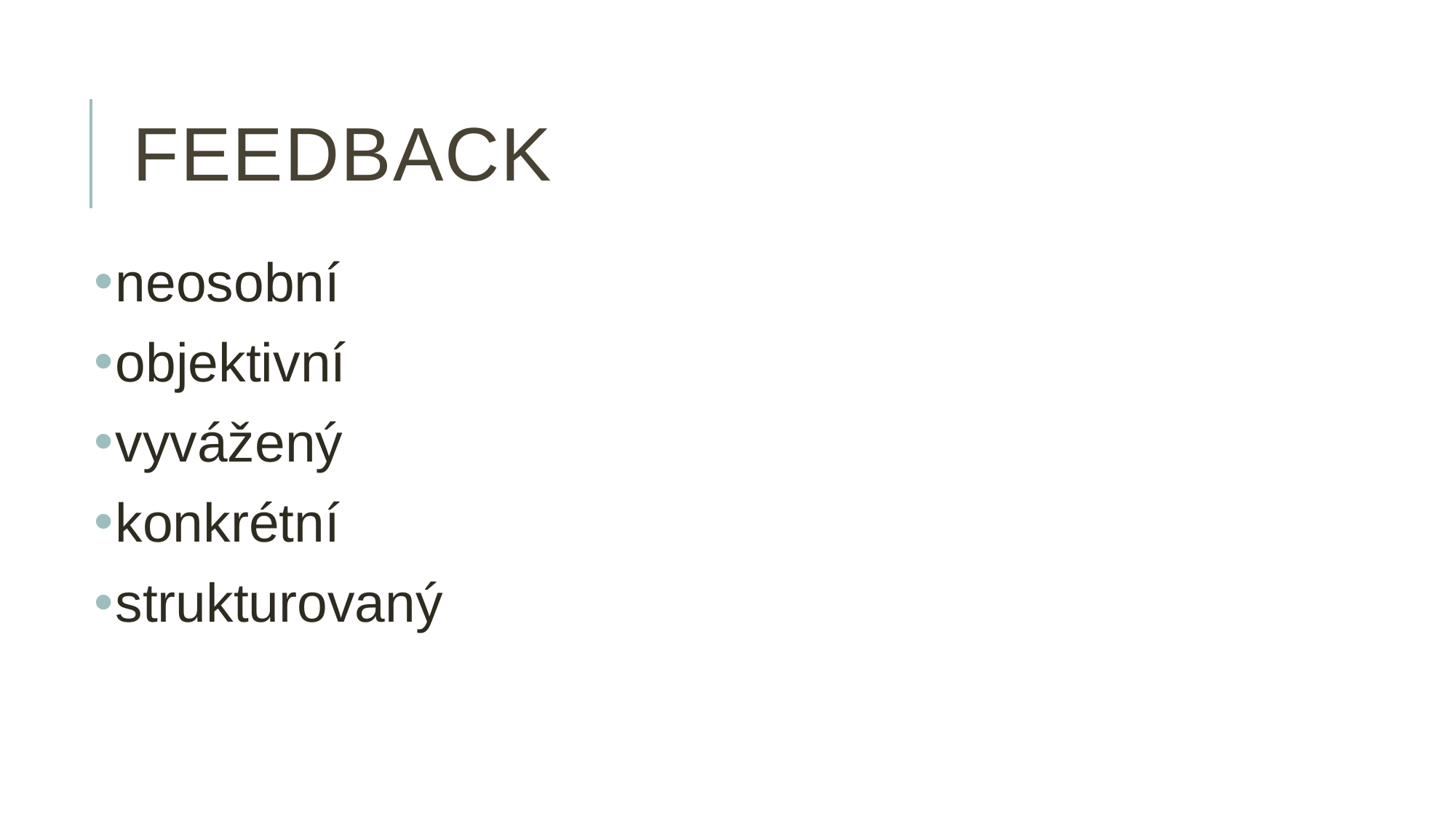

# feedback
neosobní
objektivní
vyvážený
konkrétní
strukturovaný